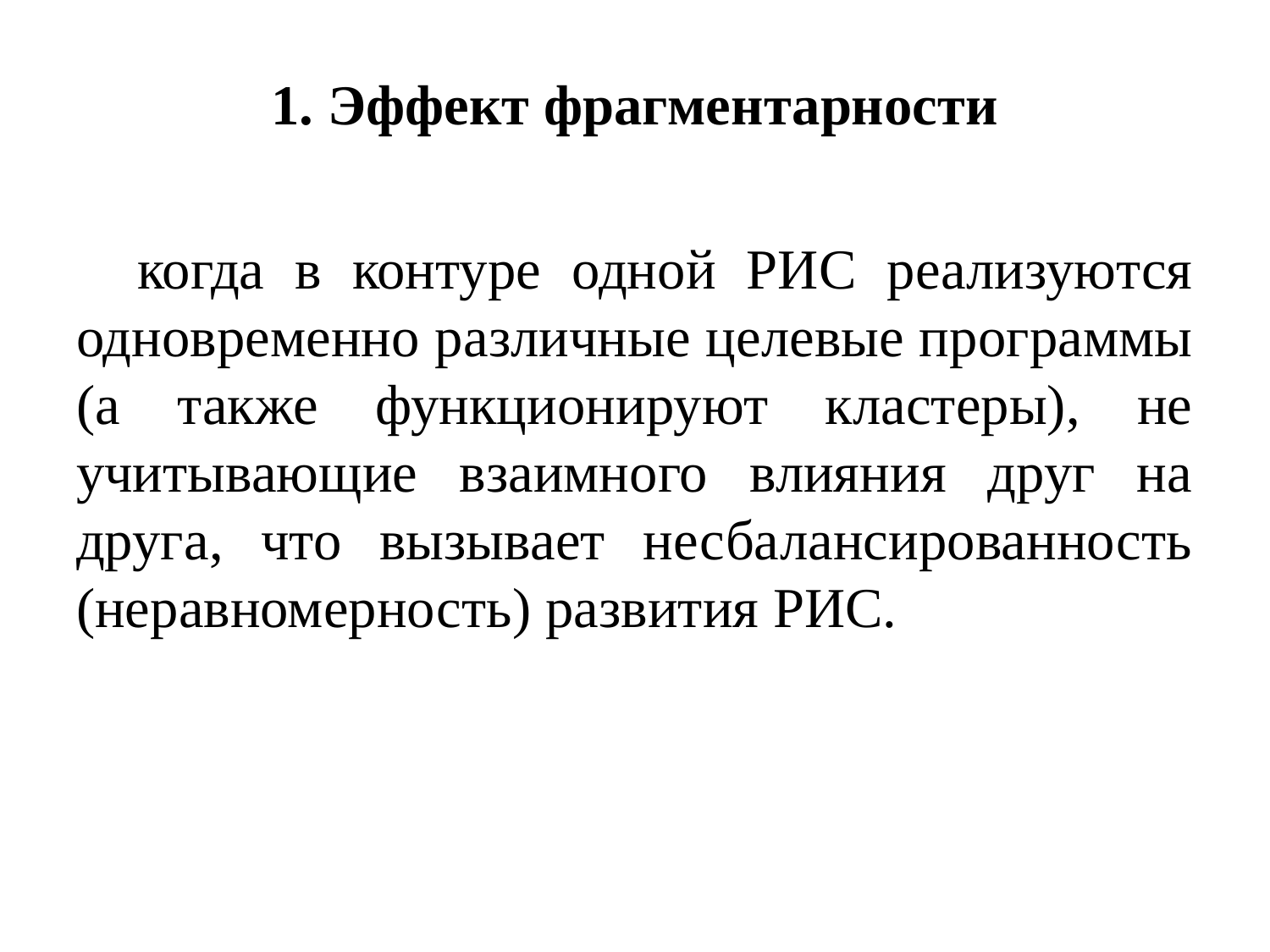

# 1. Эффект фрагментарности
когда в контуре одной РИС реализуются одновременно различные целевые программы (а также функционируют кластеры), не учитывающие взаимного влияния друг на друга, что вызывает несбалансированность (неравномерность) развития РИС.